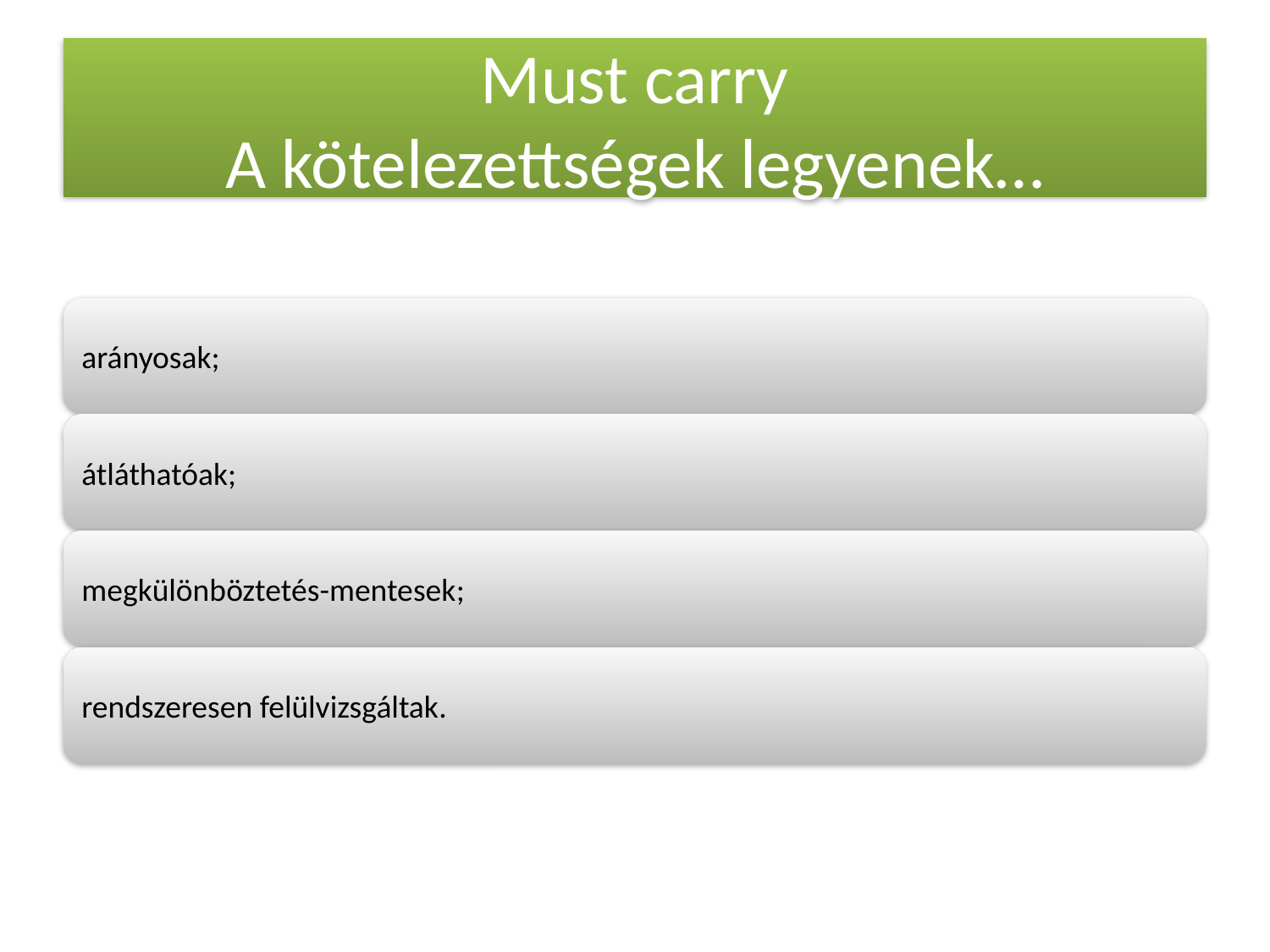

# Must carry A kötelezettségek legyenek…
arányosak;
átláthatóak;
megkülönböztetés-mentesek;
rendszeresen felülvizsgáltak.